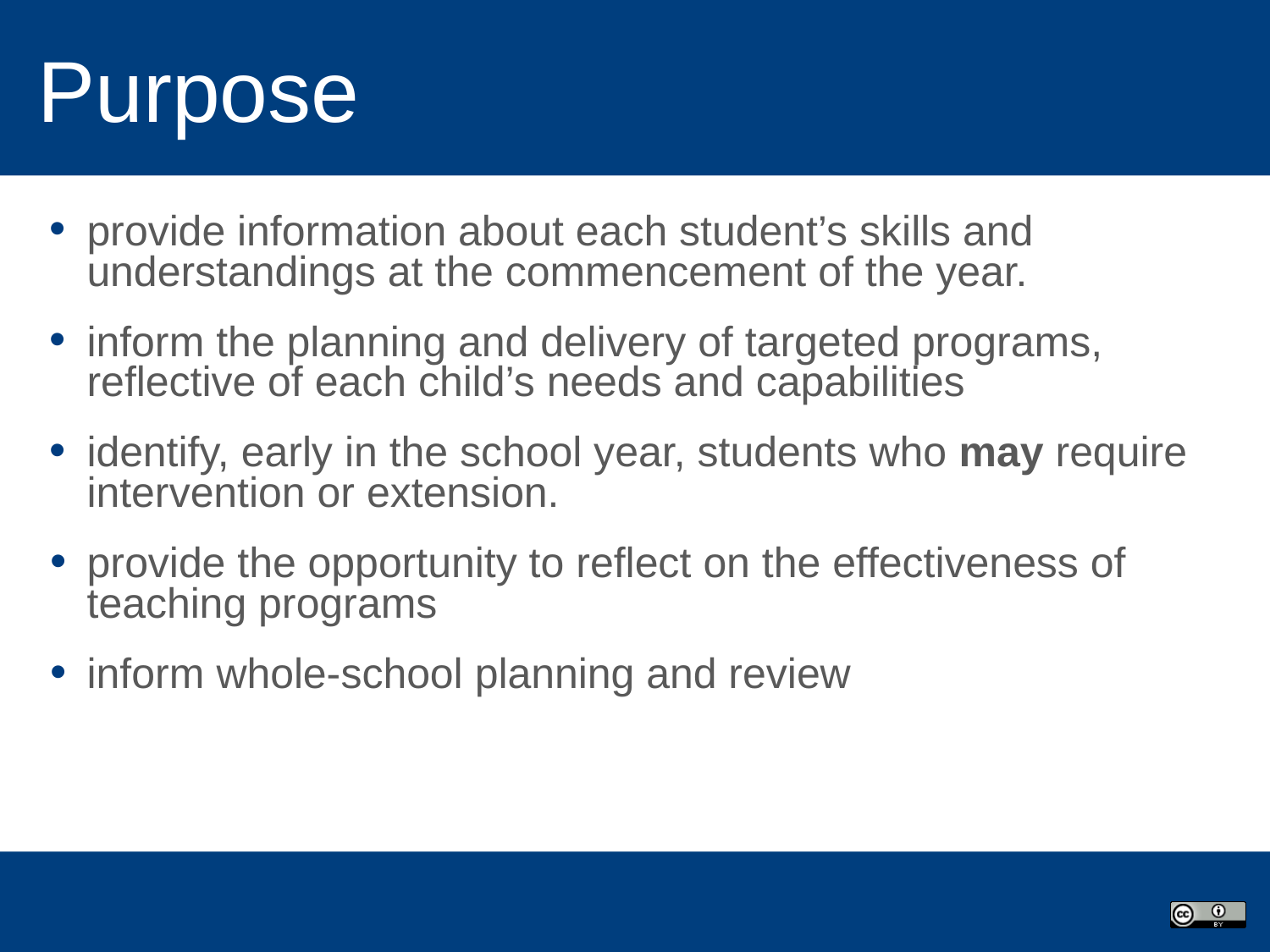

# Purpose
provide information about each student’s skills and understandings at the commencement of the year.
inform the planning and delivery of targeted programs, reflective of each child’s needs and capabilities
identify, early in the school year, students who may require intervention or extension.
provide the opportunity to reflect on the effectiveness of teaching programs
inform whole-school planning and review